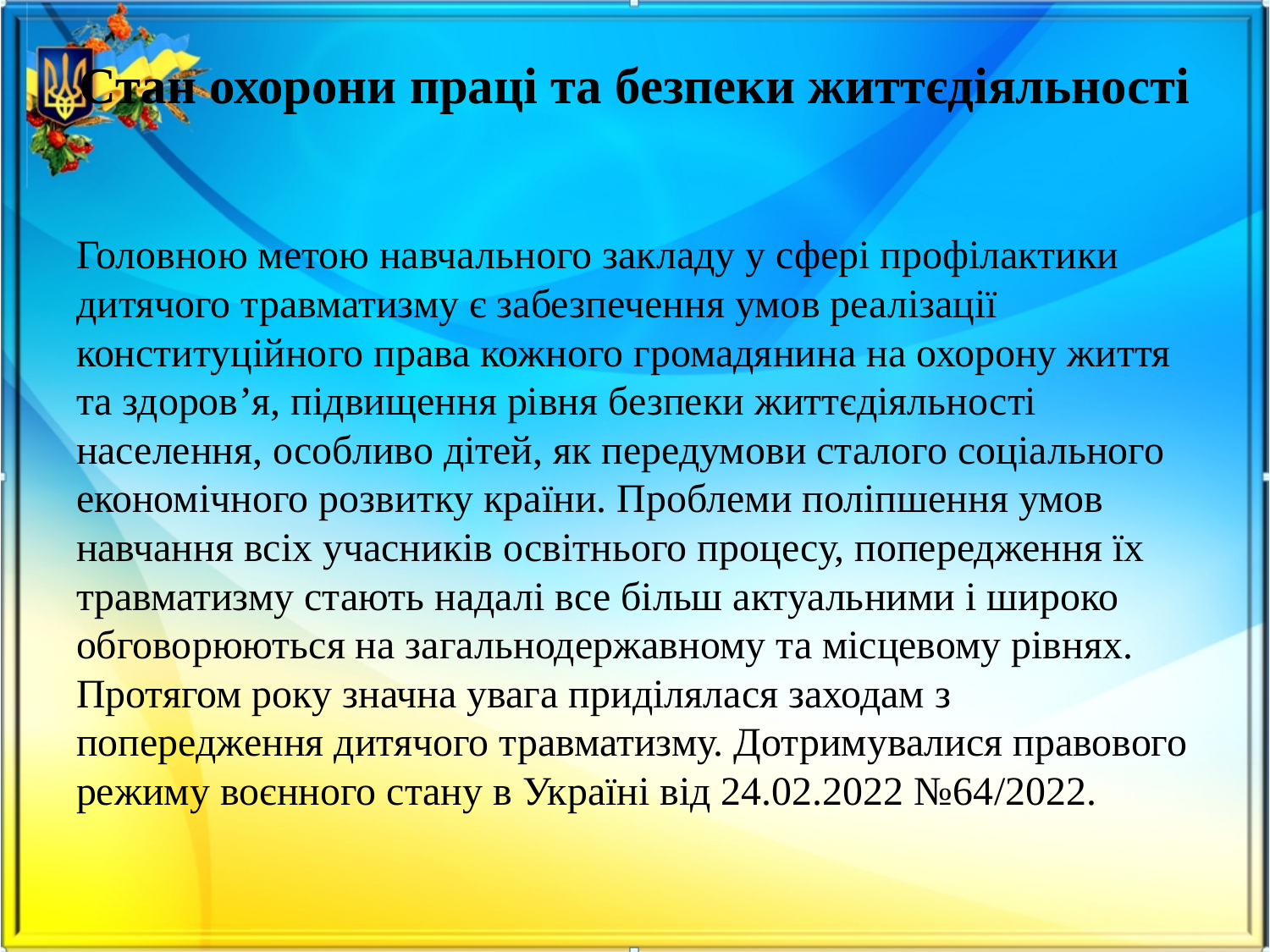

# Стан охорони праці та безпеки життєдіяльності
Головною метою навчального закладу у сфері профілактики дитячого травматизму є забезпечення умов реалізації конституційного права кожного громадянина на охорону життя та здоров’я, підвищення рівня безпеки життєдіяльності населення, особливо дітей, як передумови сталого соціального економічного розвитку країни. Проблеми поліпшення умов навчання всіх учасників освітнього процесу, попередження їх травматизму стають надалі все більш актуальними і широко обговорюються на загальнодержавному та місцевому рівнях. Протягом року значна увага приділялася заходам з попередження дитячого травматизму. Дотримувалися правового режиму воєнного стану в Україні від 24.02.2022 №64/2022.